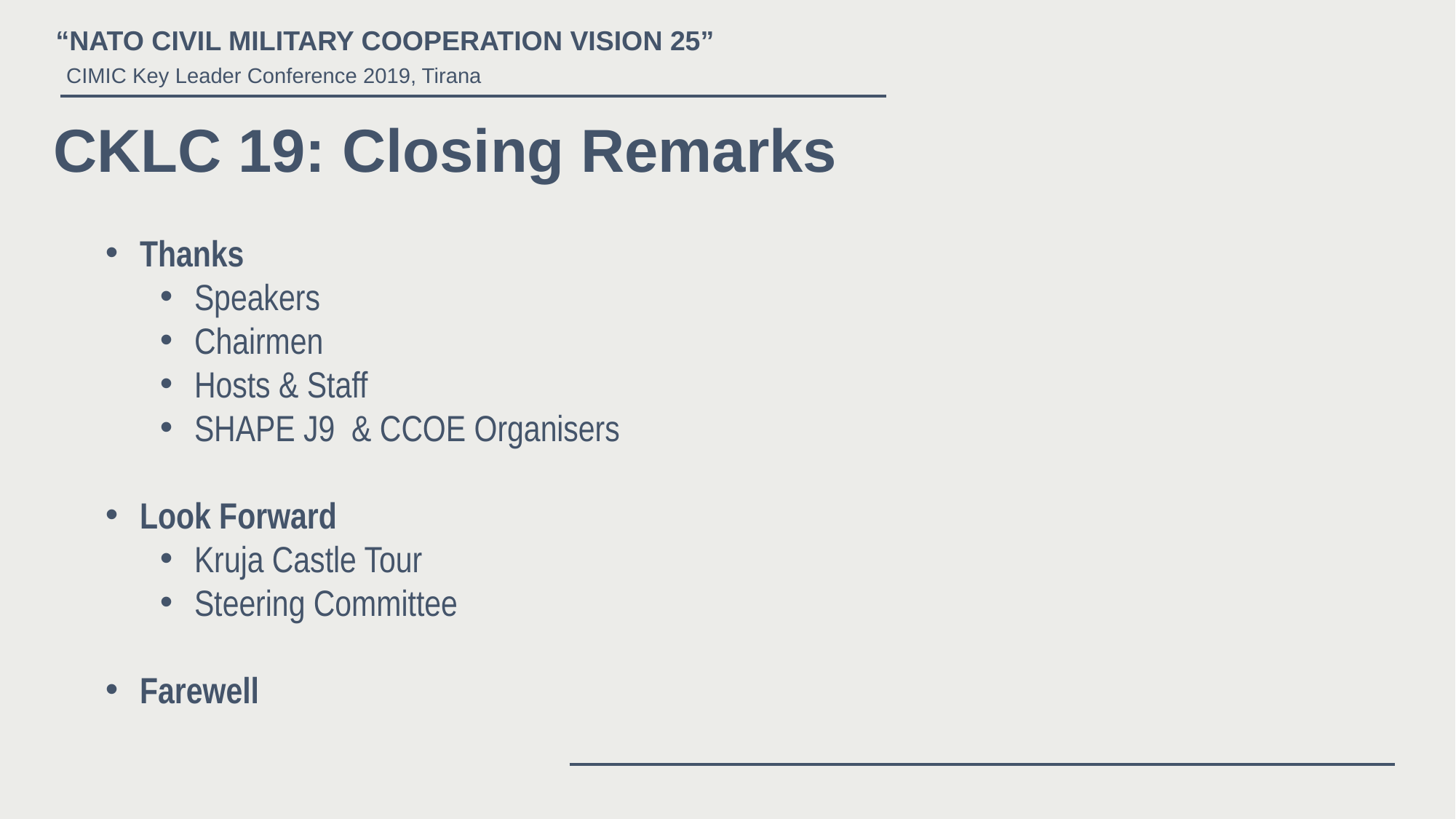

CKLC 19: Closing Remarks

Thanks
Speakers
Chairmen
Hosts & Staff
SHAPE J9  & CCOE Organisers

Look Forward
Kruja Castle Tour
Steering Committee

Farewell